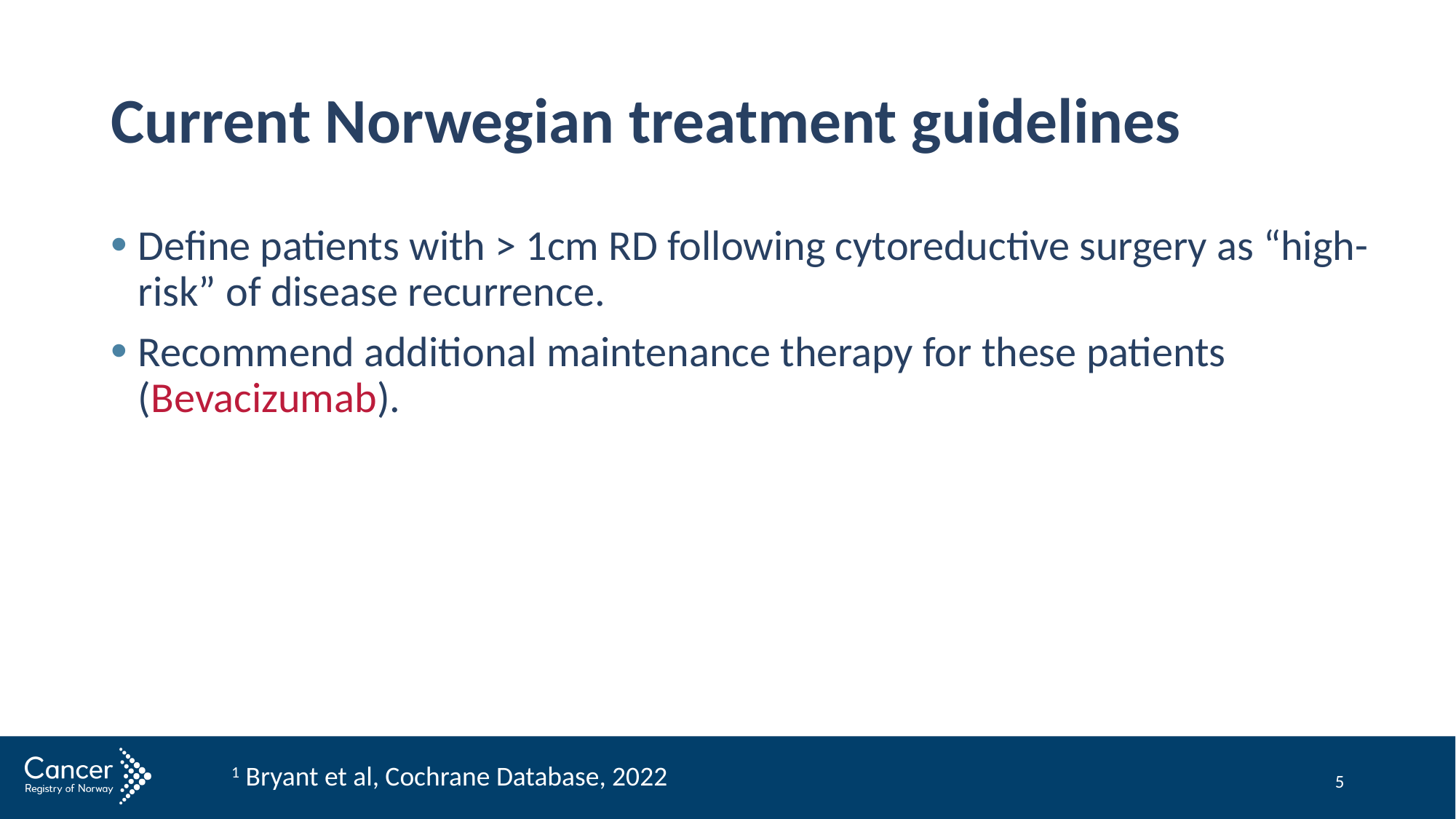

# Current Norwegian treatment guidelines
Define patients with > 1cm RD following cytoreductive surgery as “high-risk” of disease recurrence.
Recommend additional maintenance therapy for these patients (Bevacizumab).
1 Bryant et al, Cochrane Database, 2022
5